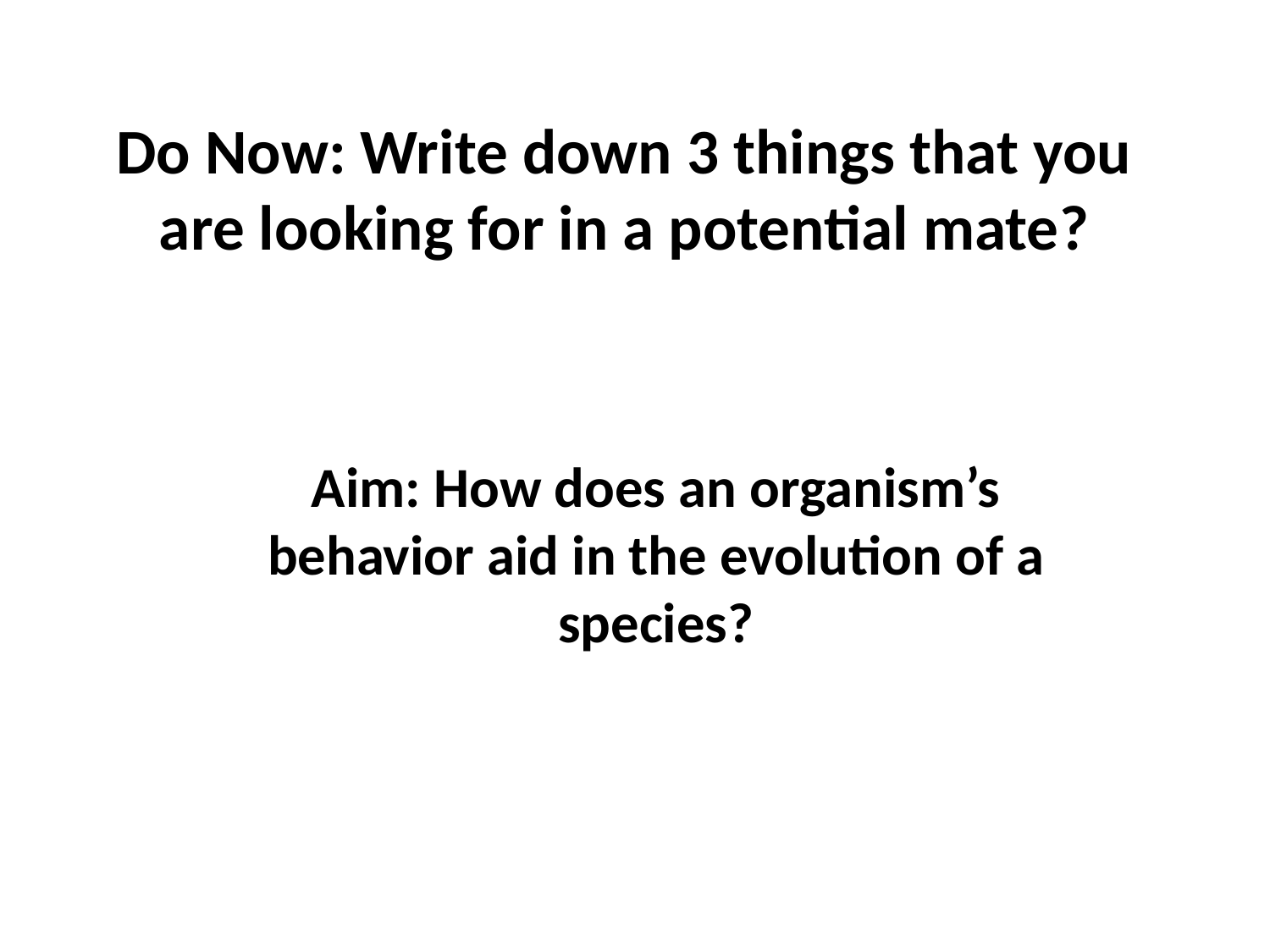

# Do Now: Write down 3 things that you are looking for in a potential mate?
Aim: How does an organism’s behavior aid in the evolution of a species?